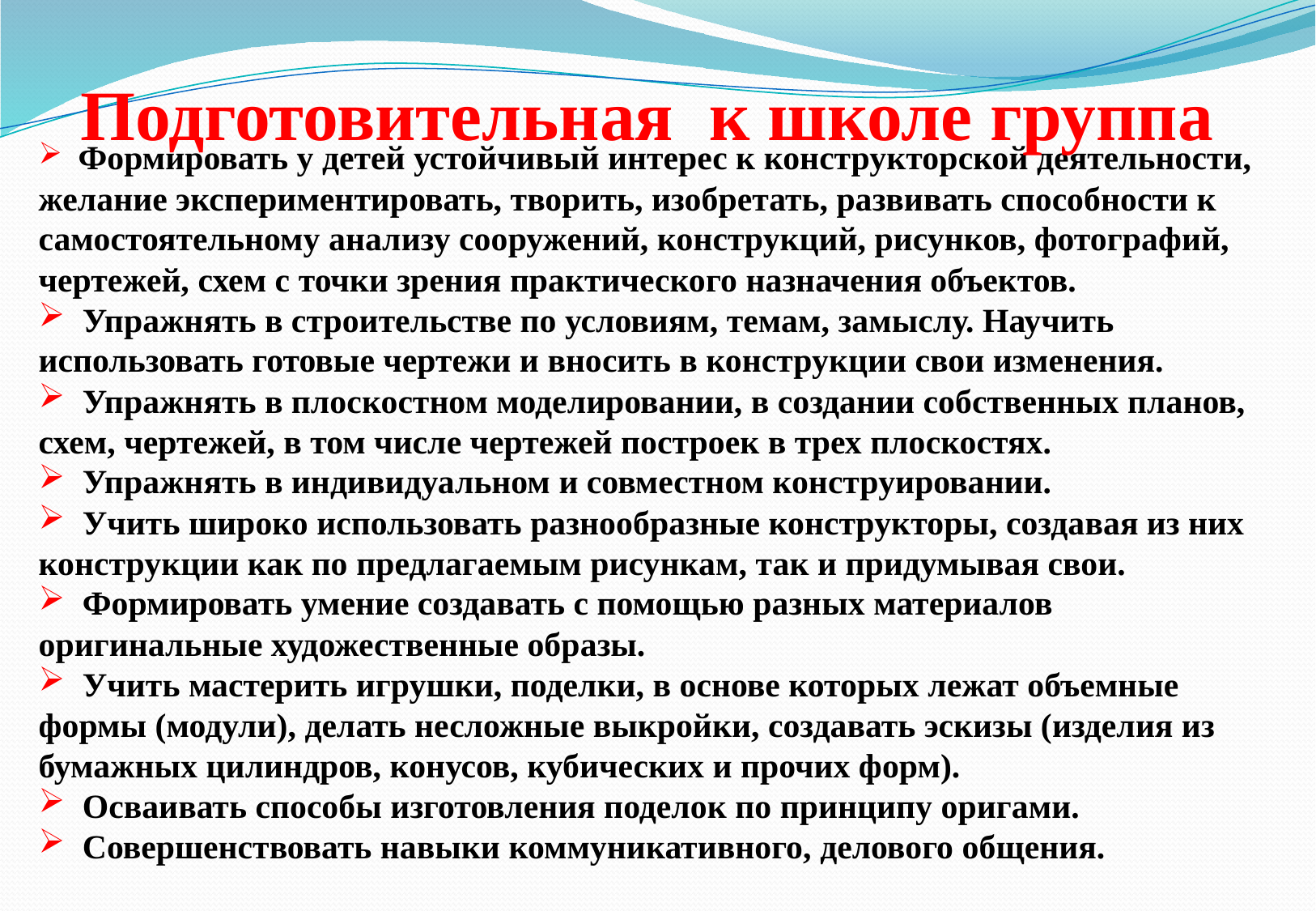

Подготовительная  к школе группа
  Формировать у детей устойчивый интерес к конструкторской деятельности, желание экспериментировать, творить, изобретать, развивать способности к самостоятельному анализу сооружений, конструкций, рисунков, фотографий, чертежей, схем с точки зрения практического назначения объектов.
  Упражнять в строительстве по условиям, темам, замыслу. Научить использовать готовые чертежи и вносить в конструкции свои изменения.
  Упражнять в плоскостном моделировании, в создании собственных планов, схем, чертежей, в том числе чертежей построек в трех плоскостях.
  Упражнять в индивидуальном и совместном конструировании.
  Учить широко использовать разнообразные конструкторы, создавая из них конструкции как по предлагаемым рисункам, так и придумывая свои.
  Формировать умение создавать с помощью разных материалов оригинальные художественные образы.
  Учить мастерить игрушки, поделки, в основе которых лежат объемные формы (модули), делать несложные выкройки, создавать эскизы (изделия из бумажных цилиндров, конусов, кубических и прочих форм).
  Осваивать способы изготовления поделок по принципу оригами.
  Совершенствовать навыки коммуникативного, делового общения.